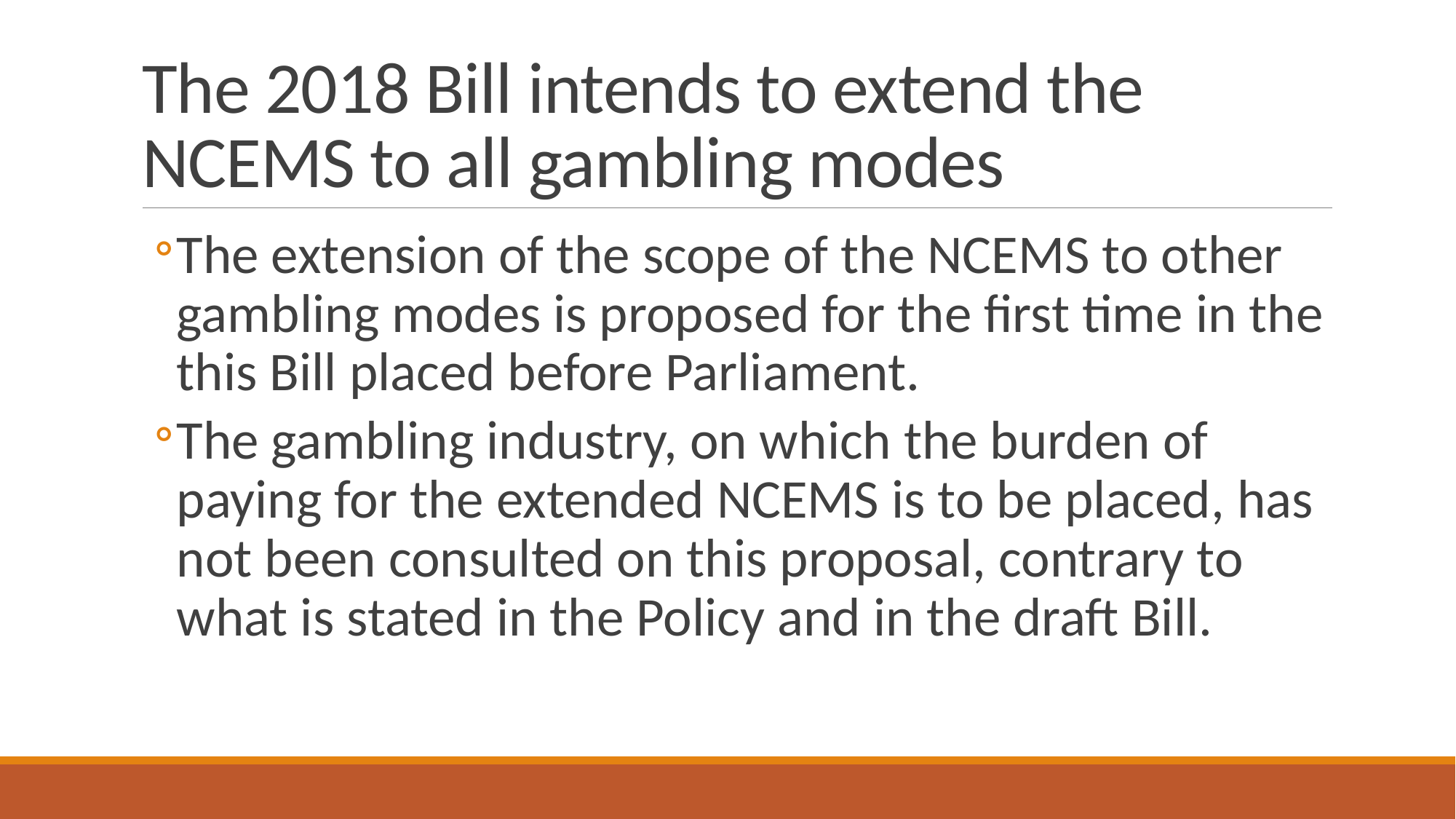

# The 2018 Bill intends to extend the NCEMS to all gambling modes
The extension of the scope of the NCEMS to other gambling modes is proposed for the first time in the this Bill placed before Parliament.
The gambling industry, on which the burden of paying for the extended NCEMS is to be placed, has not been consulted on this proposal, contrary to what is stated in the Policy and in the draft Bill.